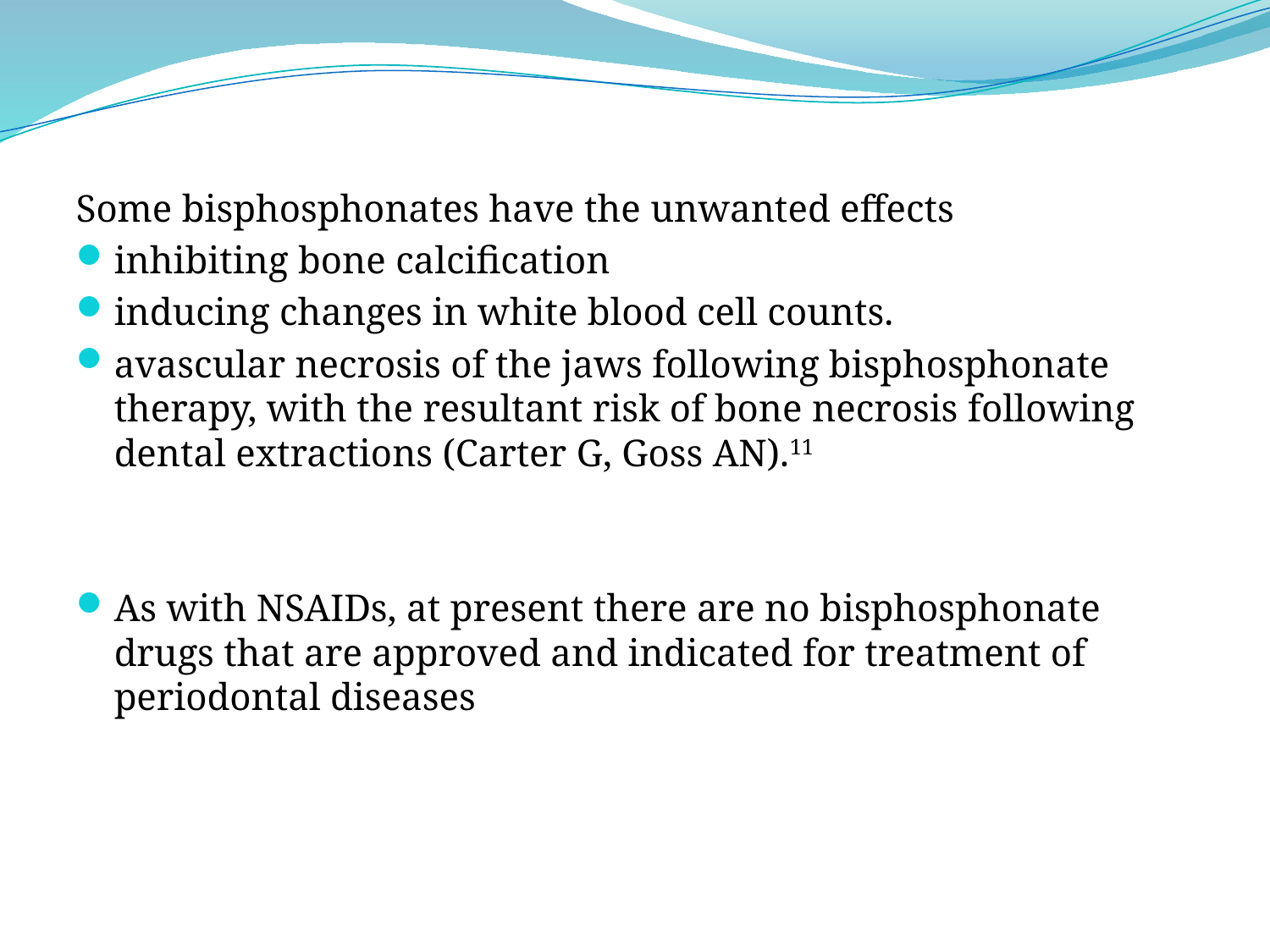

Some bisphosphonates have the unwanted effects
inhibiting bone calcification
inducing changes in white blood cell counts.
avascular necrosis of the jaws following bisphosphonate therapy, with the resultant risk of bone necrosis following dental extractions (Carter G, Goss AN).11

As with NSAIDs, at present there are no bisphosphonate drugs that are approved and indicated for treatment of periodontal diseases